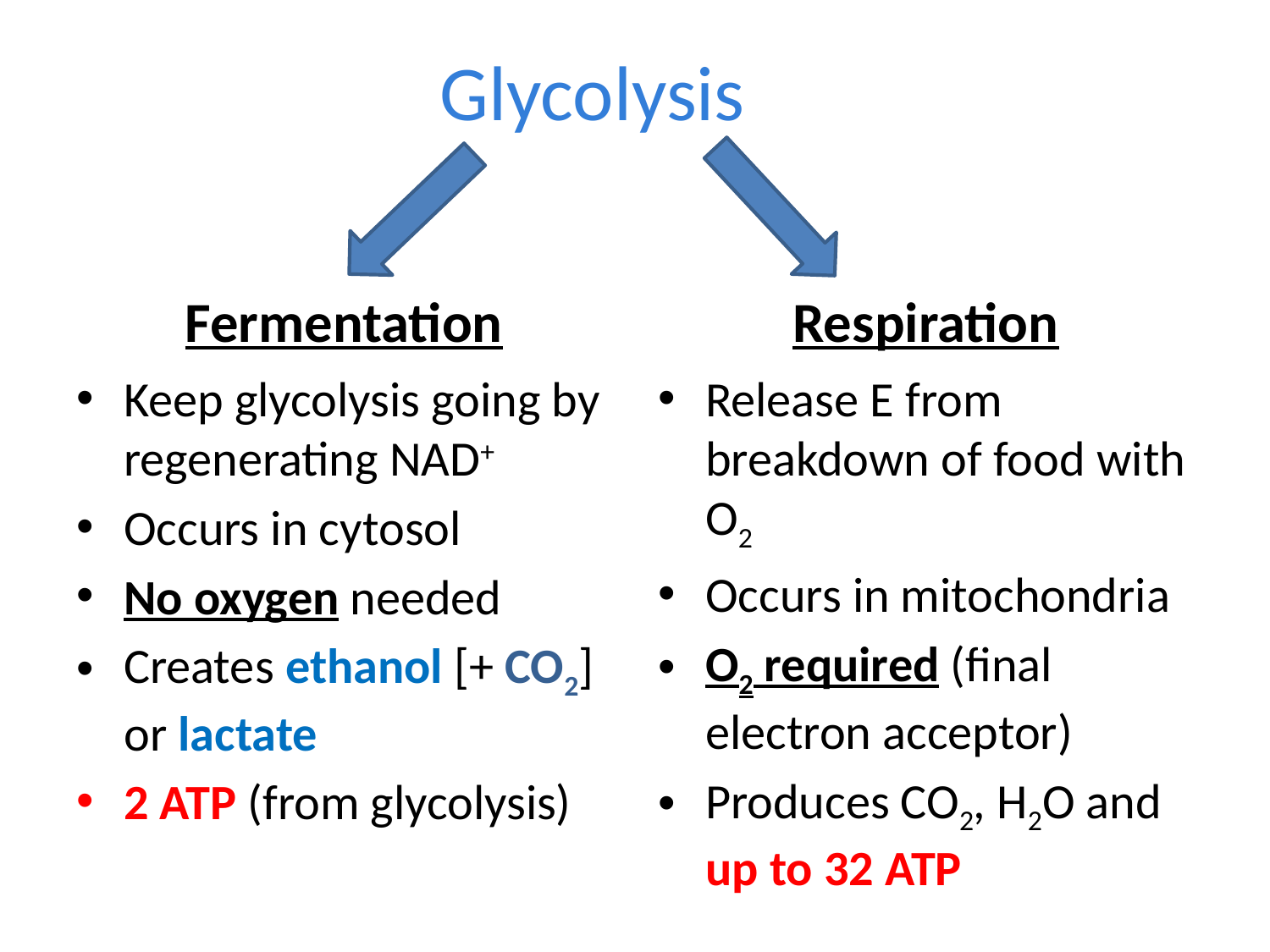

# Glycolysis
Without O2
O2 present

Fermentation
Respiration
Keep glycolysis going by regenerating NAD+
Occurs in cytosol
No oxygen needed
Creates ethanol [+ CO2] or lactate
2 ATP (from glycolysis)

Release E from breakdown of food with O2
Occurs in mitochondria
O2 required (final electron acceptor)
Produces CO2, H2O and up to 32 ATP